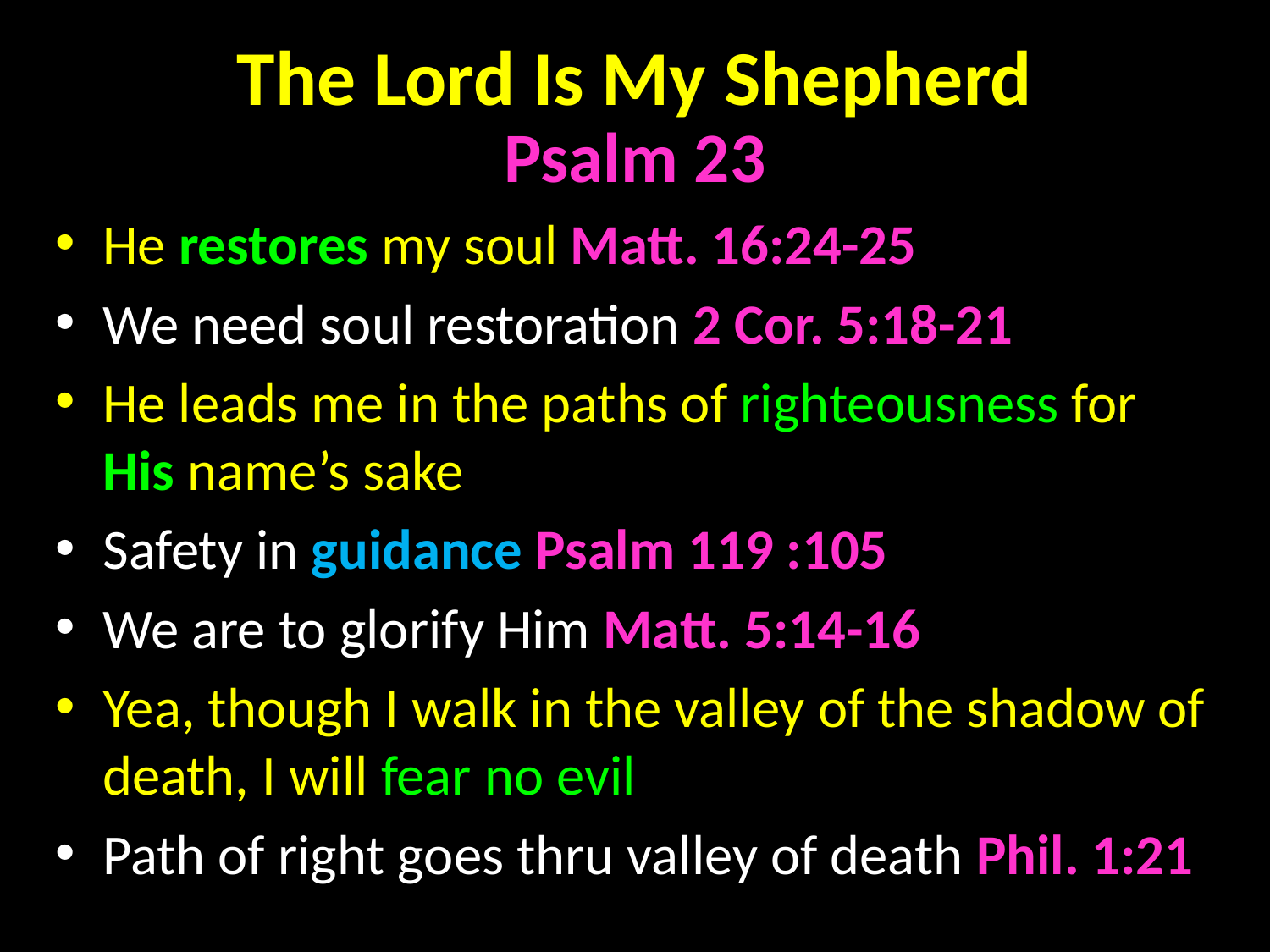

# The Lord Is My Shepherd
Psalm 23
He restores my soul Matt. 16:24-25
We need soul restoration 2 Cor. 5:18-21
He leads me in the paths of righteousness for His name’s sake
Safety in guidance Psalm 119 :105
We are to glorify Him Matt. 5:14-16
Yea, though I walk in the valley of the shadow of death, I will fear no evil
Path of right goes thru valley of death Phil. 1:21